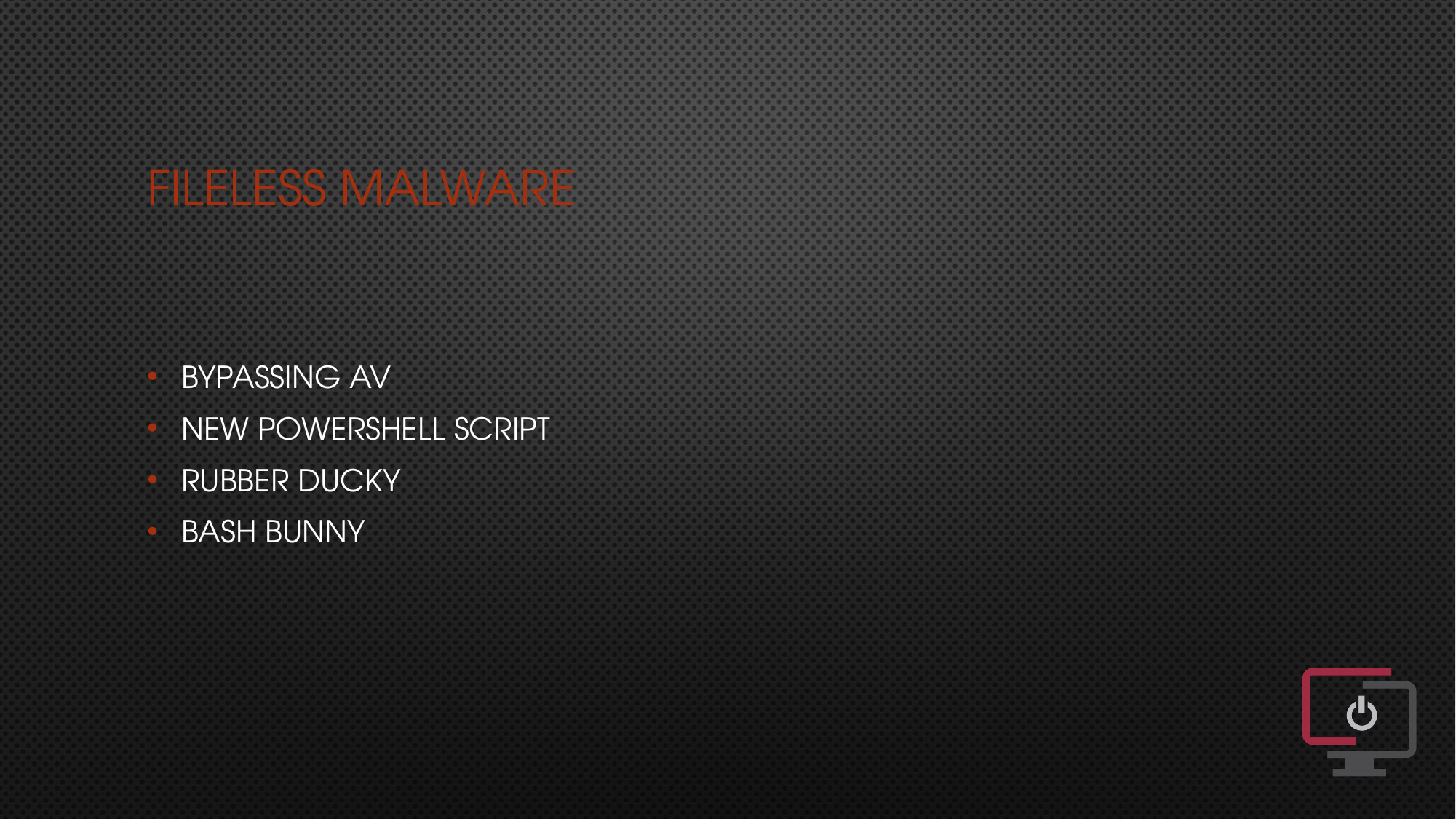

# Fileless Malware
Bypassing AV
New PowerShell script
Rubber Ducky
Bash Bunny